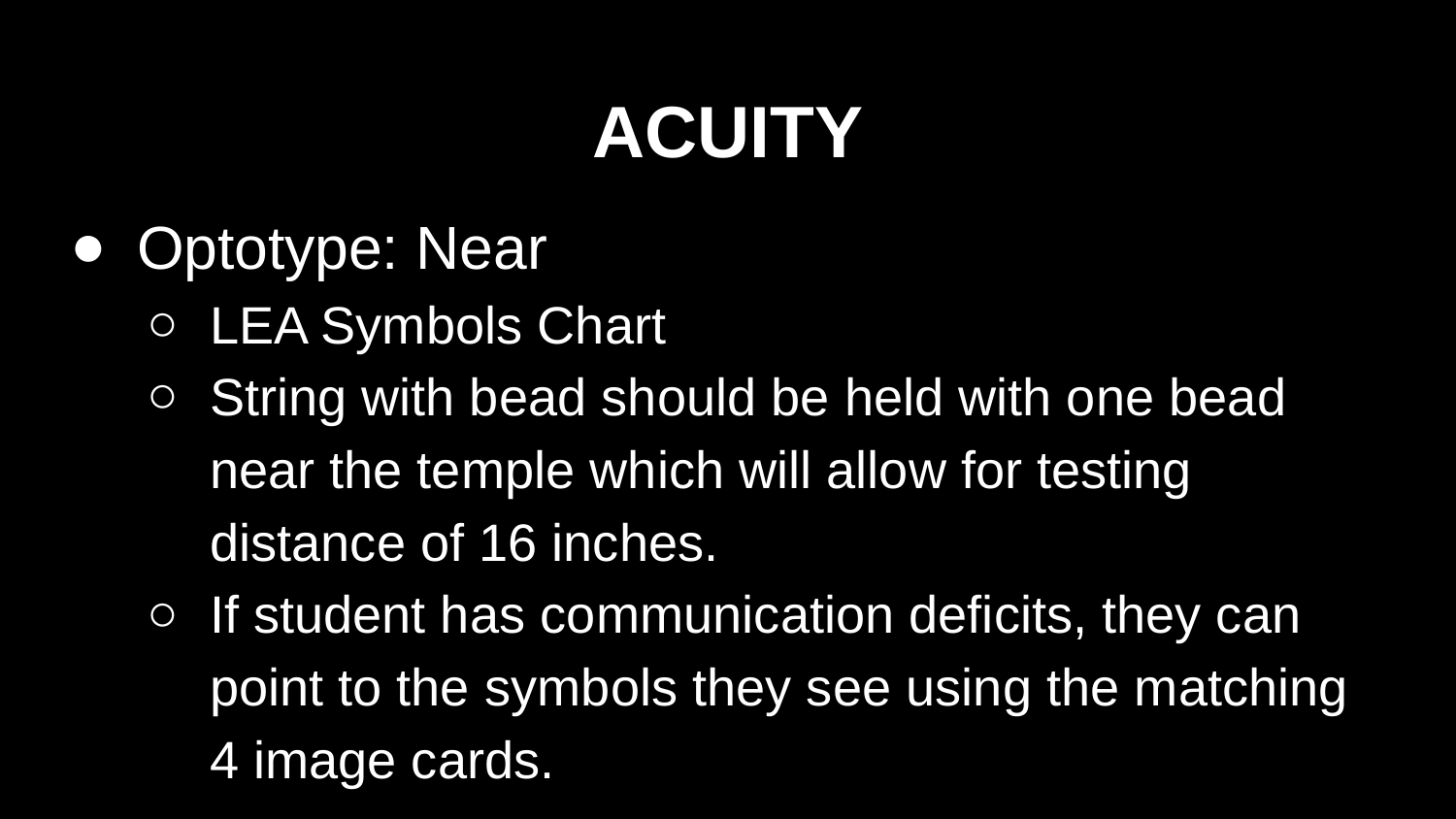

# ACUITY
Optotype: Near
LEA Symbols Chart
String with bead should be held with one bead near the temple which will allow for testing distance of 16 inches.
If student has communication deficits, they can point to the symbols they see using the matching 4 image cards.